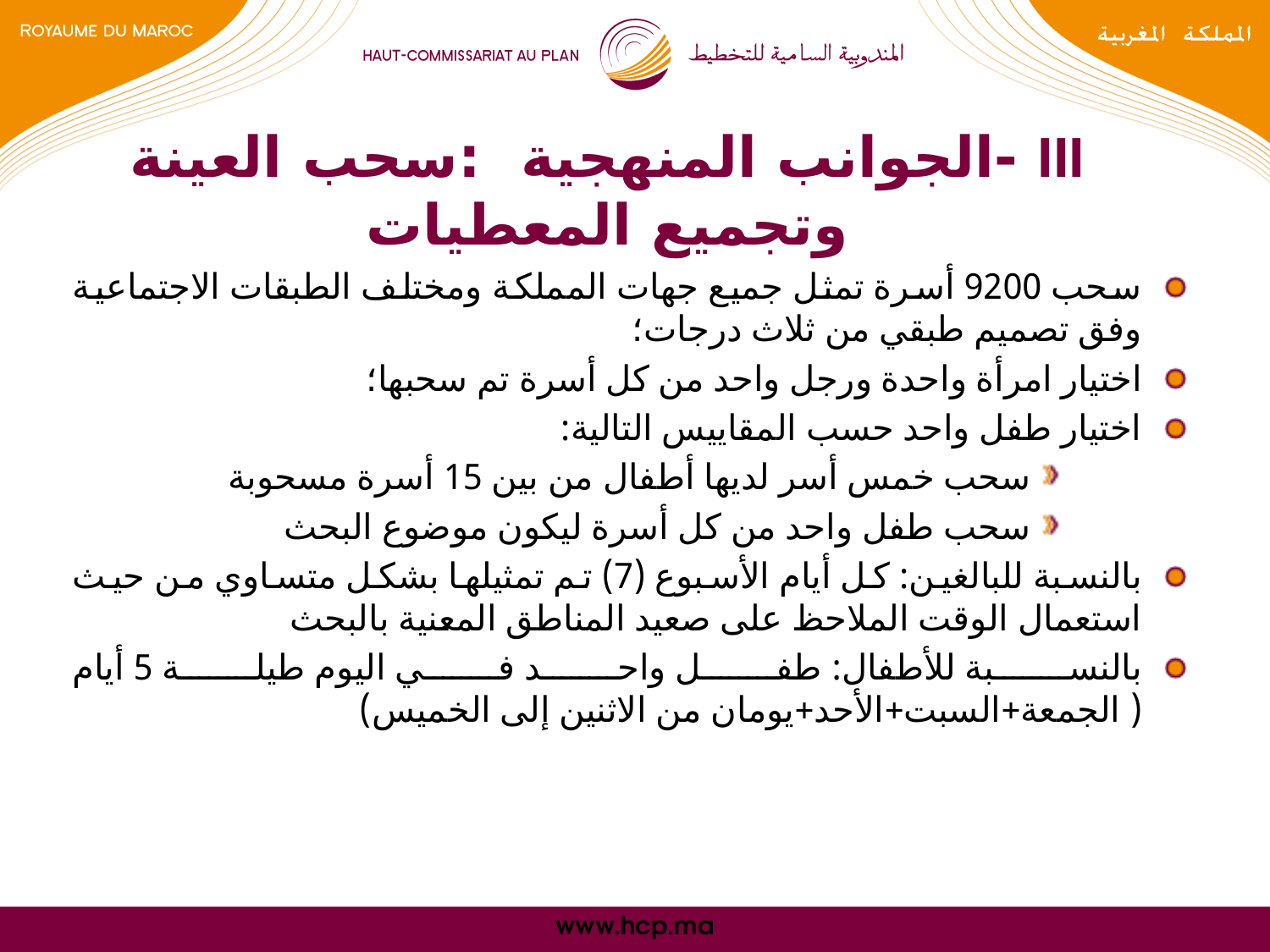

# III -الجوانب المنهجية  :سحب العينة وتجميع المعطيات
سحب 9200 أسرة تمثل جميع جهات المملكة ومختلف الطبقات الاجتماعية وفق تصميم طبقي من ثلاث درجات؛
اختيار امرأة واحدة ورجل واحد من كل أسرة تم سحبها؛
اختيار طفل واحد حسب المقاييس التالية:
سحب خمس أسر لديها أطفال من بين 15 أسرة مسحوبة
سحب طفل واحد من كل أسرة ليكون موضوع البحث
بالنسبة للبالغين: كل أيام الأسبوع (7) تم تمثيلها بشكل متساوي من حيث استعمال الوقت الملاحظ على صعيد المناطق المعنية بالبحث
بالنسبة للأطفال: طفل واحد في اليوم طيلة 5 أيام ( الجمعة+السبت+الأحد+يومان من الاثنين إلى الخميس)